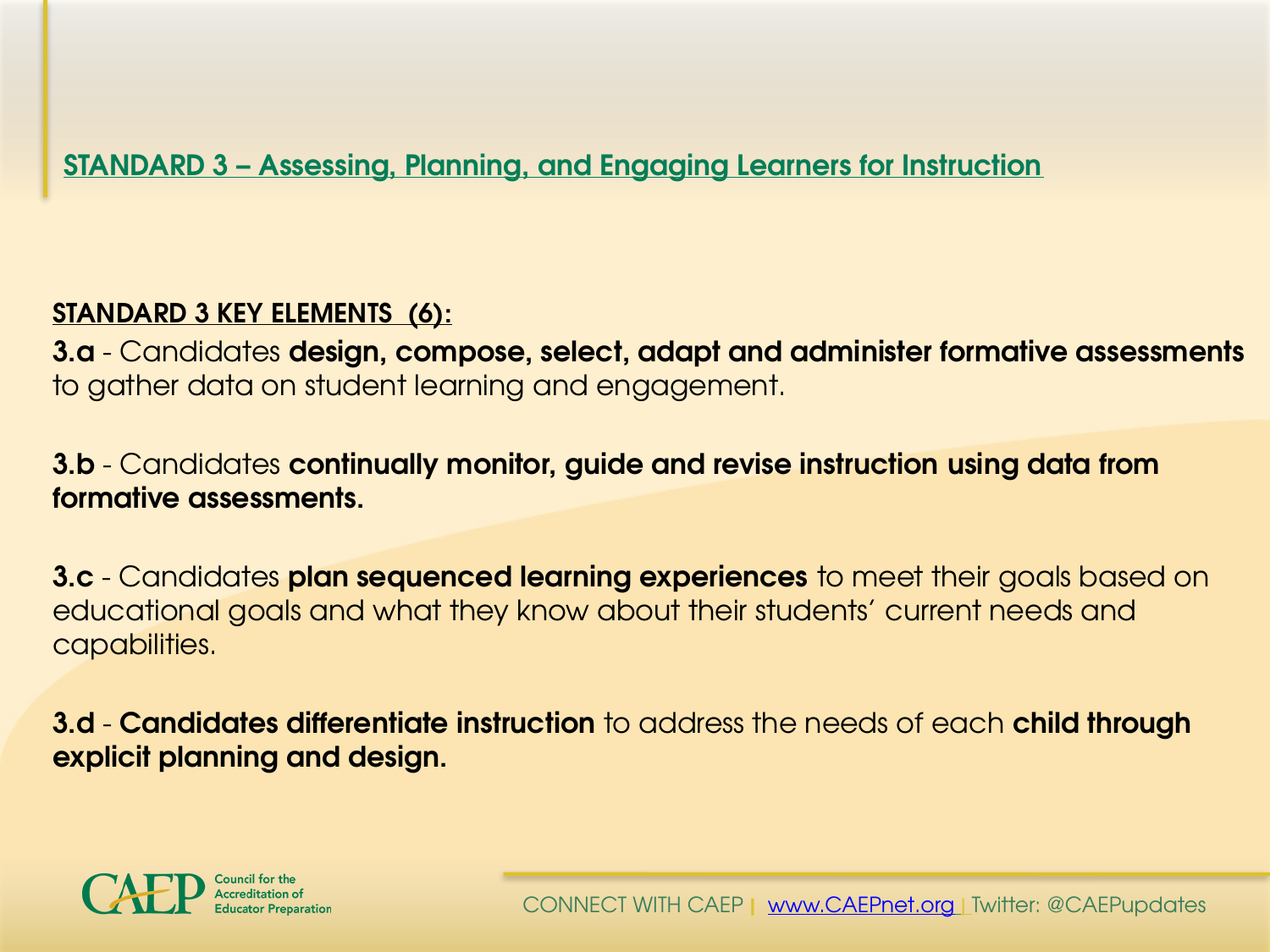

# STANDARD 3 – Assessing, Planning, and Engaging Learners for Instruction
STANDARD 3 KEY ELEMENTS  (6):
3.a - Candidates design, compose, select, adapt and administer formative assessments to gather data on student learning and engagement.

3.b - Candidates continually monitor, guide and revise instruction using data from formative assessments.

3.c - Candidates plan sequenced learning experiences to meet their goals based on educational goals and what they know about their students’ current needs and capabilities.

3.d - Candidates differentiate instruction to address the needs of each child through explicit planning and design.